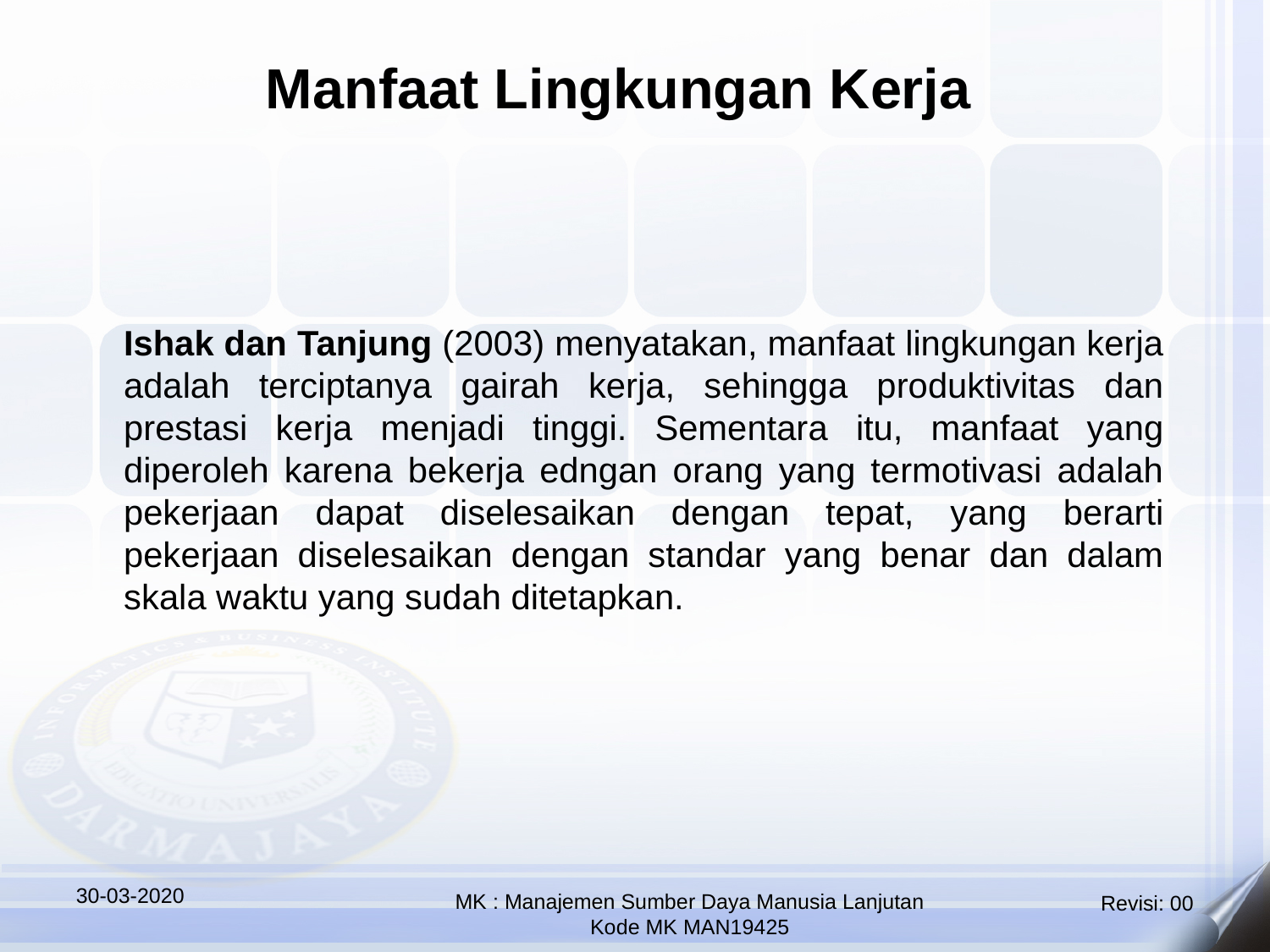

Manfaat Lingkungan Kerja
	Ishak dan Tanjung (2003) menyatakan, manfaat lingkungan kerja adalah terciptanya gairah kerja, sehingga produktivitas dan prestasi kerja menjadi tinggi. Sementara itu, manfaat yang diperoleh karena bekerja edngan orang yang termotivasi adalah pekerjaan dapat diselesaikan dengan tepat, yang berarti pekerjaan diselesaikan dengan standar yang benar dan dalam skala waktu yang sudah ditetapkan.
30-03-2020

MK : Manajemen Sumber Daya Manusia Lanjutan
Kode MK MAN19425